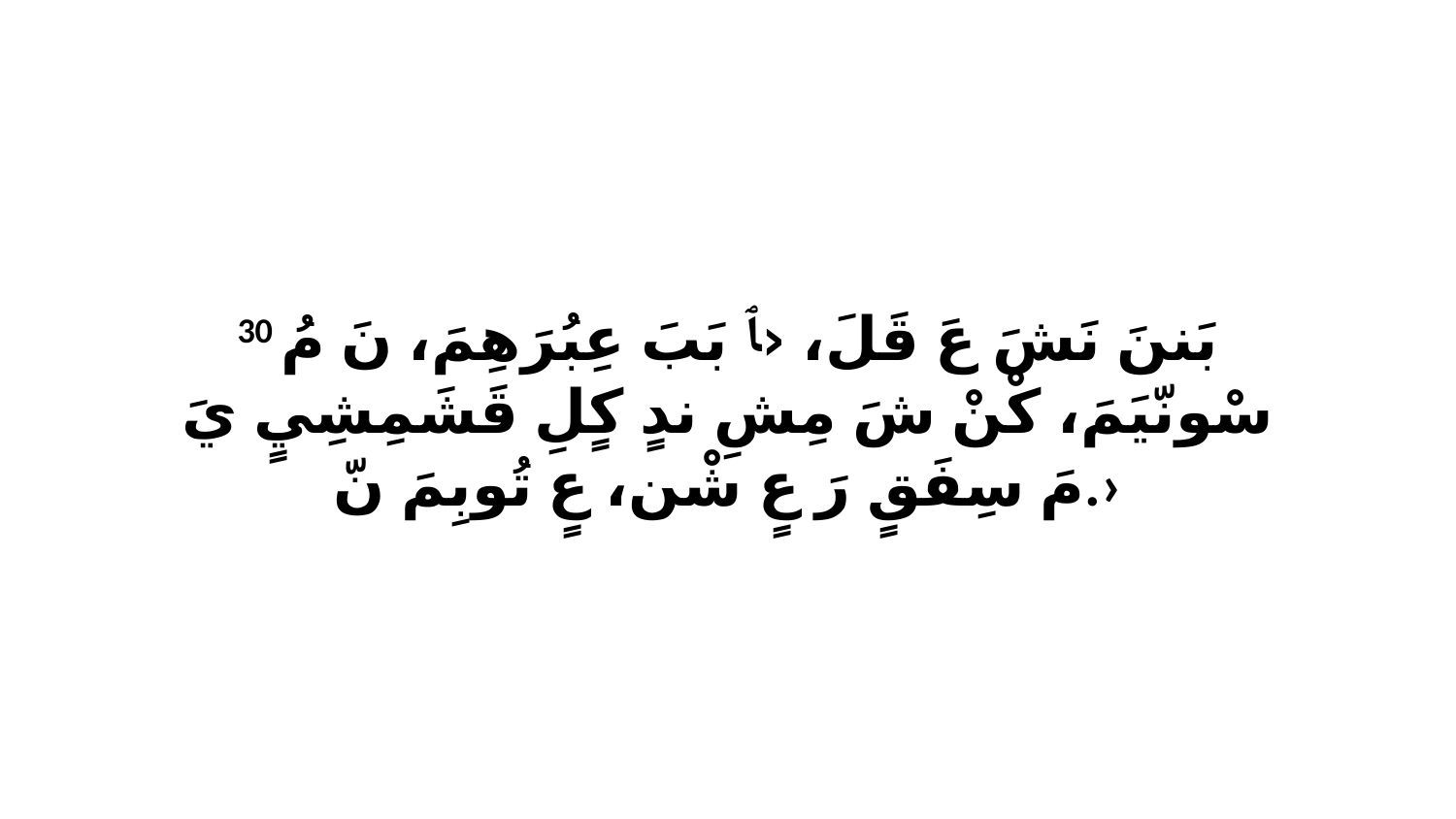

30 بَننَ نَشَ عَ قَلَ، ‹ﭑ بَبَ عِبُرَهِمَ، نَ مُ سْونّيَمَ، كْنْ شَ مِشِ ندٍ كٍلِ قَشَمِشِيٍ يَ مَ سِفَقٍ رَ عٍ شْن، عٍ تُوبِمَ نّ.›